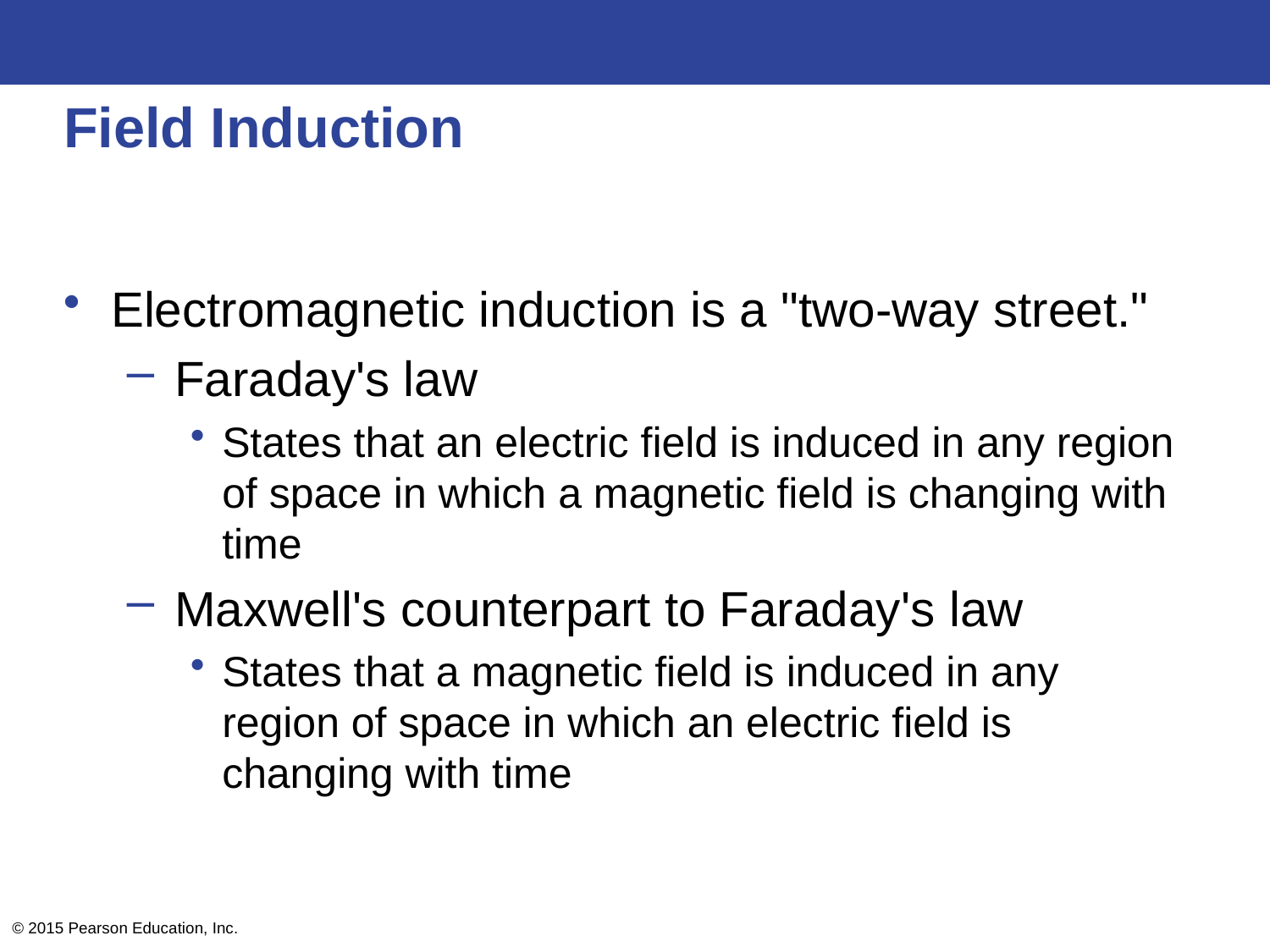

# Field Induction
Electromagnetic induction is a "two-way street."
Faraday's law
States that an electric field is induced in any region of space in which a magnetic field is changing with time
Maxwell's counterpart to Faraday's law
States that a magnetic field is induced in any region of space in which an electric field is changing with time
© 2015 Pearson Education, Inc.